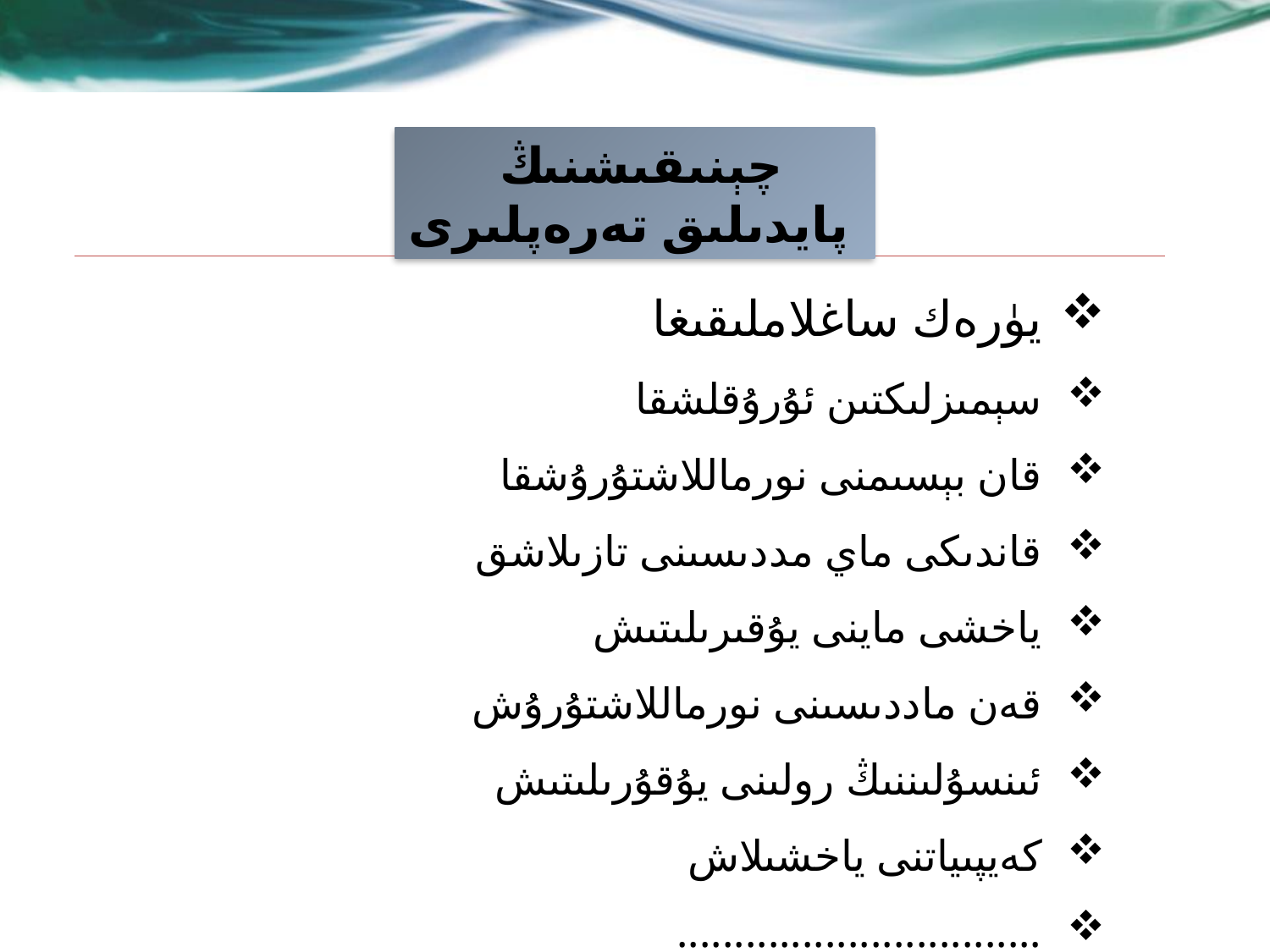

چېنىقىشنىڭ پايدىلىق تەرەپلىرى
يۈرەك ساغلاملىقىغا
سېمىزلىكتىن ئۇرۇقلشقا
قان بېسىمنى نورماللاشتۇرۇشقا
قاندىكى ماي مددىسىنى تازىلاشق
ياخشى ماينى يۇقىرىلىتىش
قەن ماددىسىنى نورماللاشتۇرۇش
ئىنسۇلىننىڭ رولىنى يۇقۇرىلىتىش
كەيپىياتنى ياخشىلاش
................................